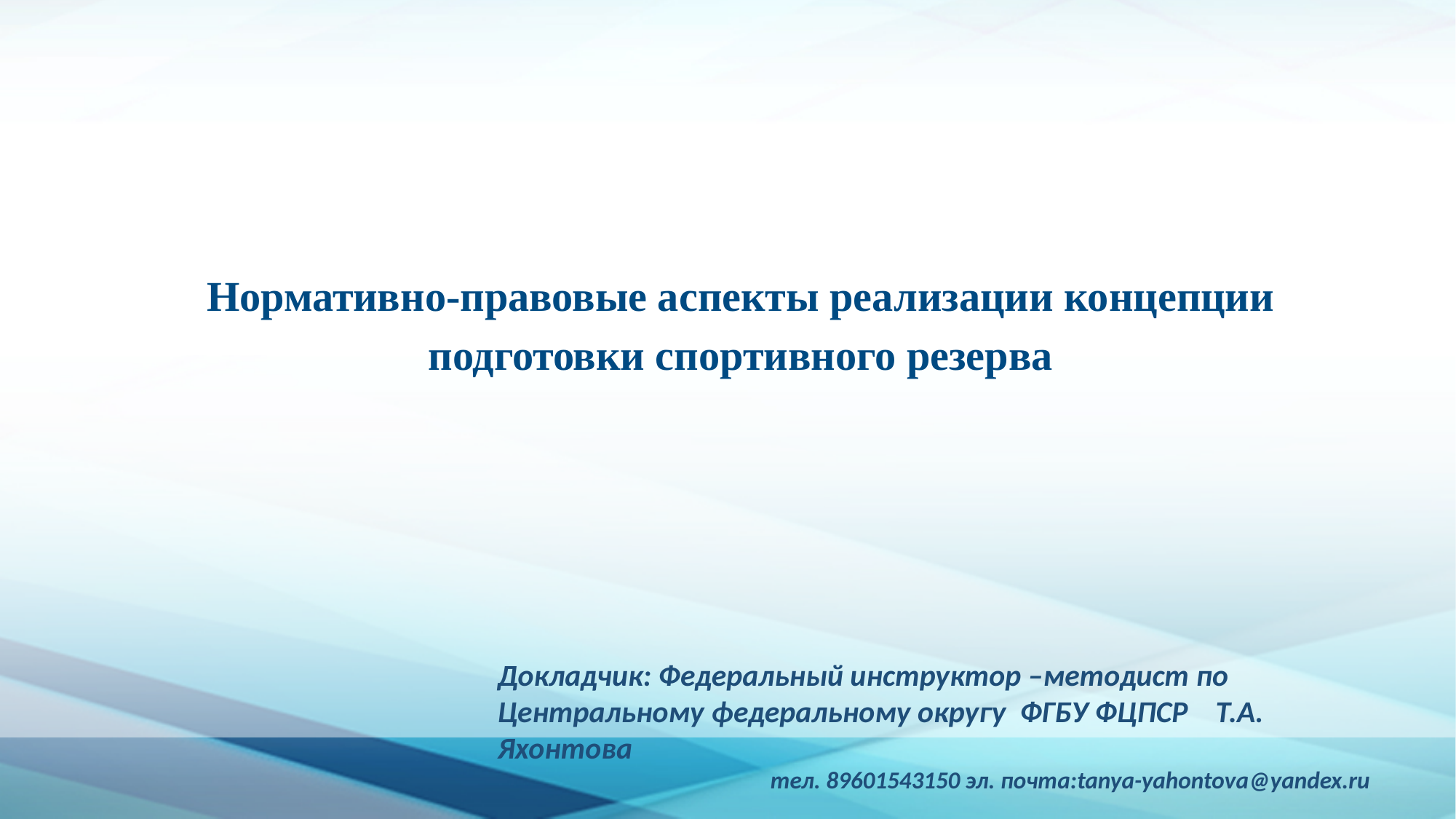

Нормативно-правовые аспекты реализации концепции подготовки спортивного резерва
Докладчик: Федеральный инструктор –методист по Центральному федеральному округу  ФГБУ ФЦПСР    Т.А. Яхонтова
тел. 89601543150 эл. почта:tanya-yahontova@yandex.ru